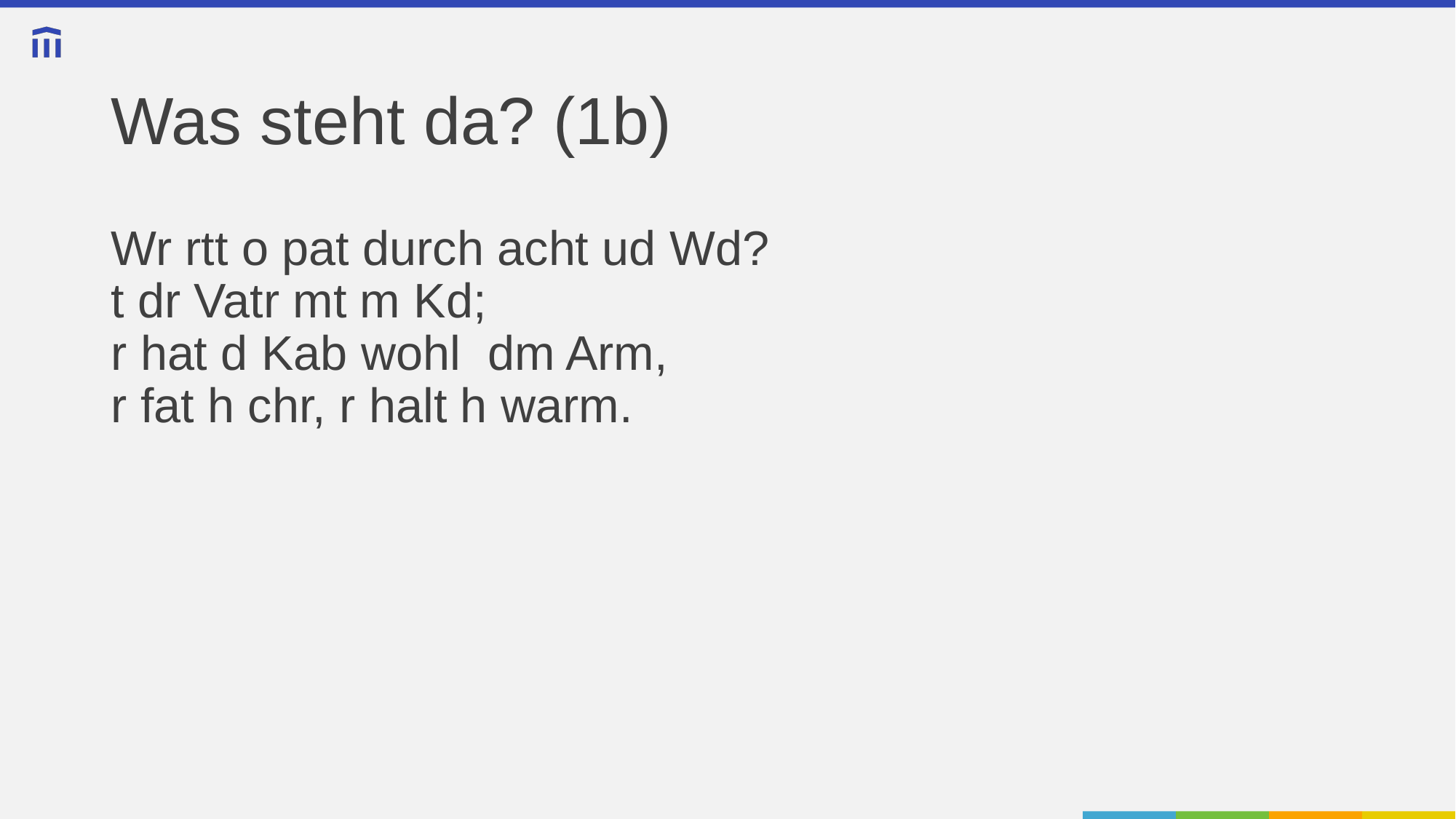

# Was steht da? (1b)
Wr rtt o pat durch acht ud Wd?
t dr Vatr mt m Kd;
r hat d Kab wohl  dm Arm,
r fat h chr, r halt h warm.